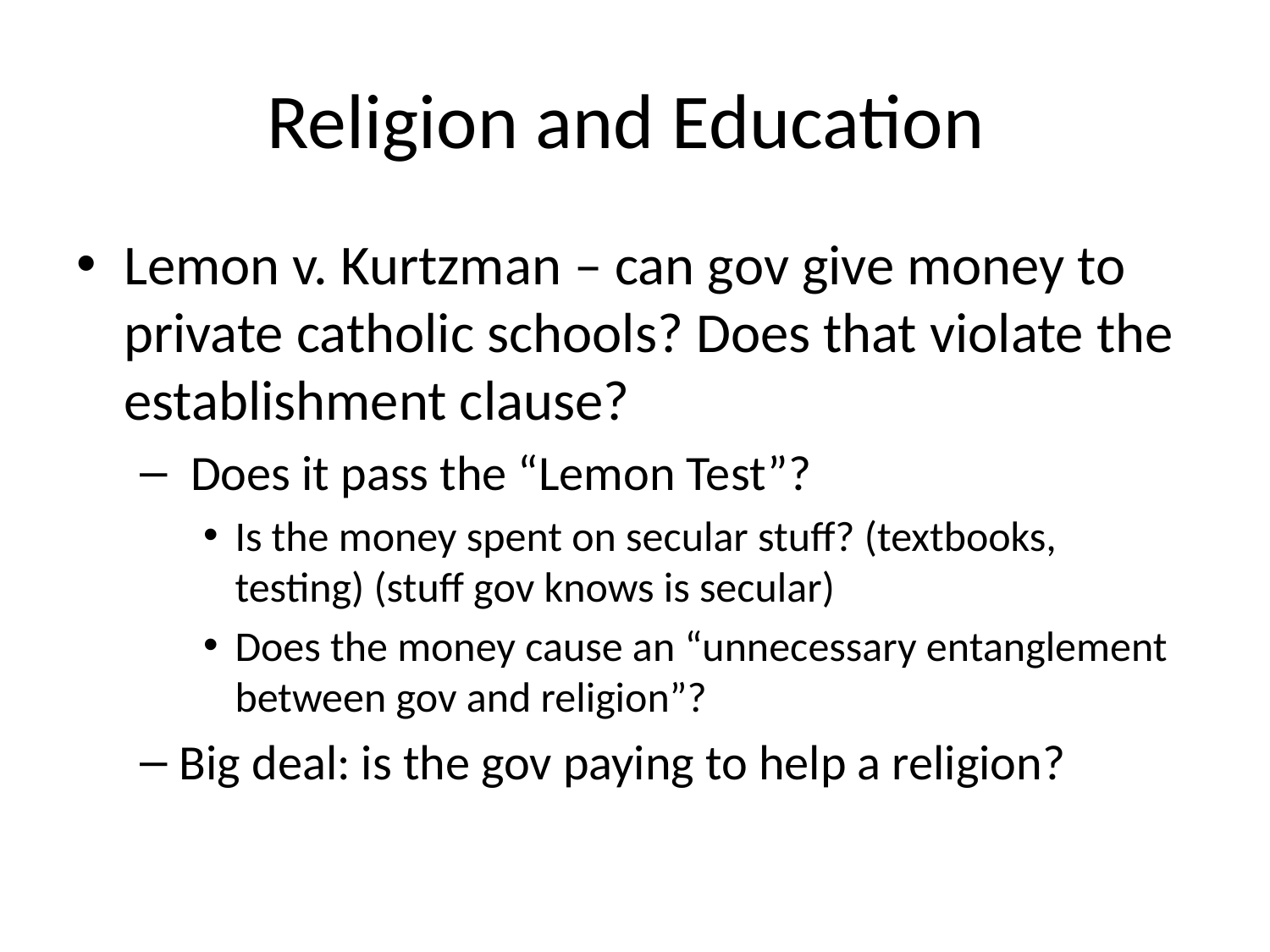

# Religion and Education
Lemon v. Kurtzman – can gov give money to private catholic schools? Does that violate the establishment clause?
 Does it pass the “Lemon Test”?
Is the money spent on secular stuff? (textbooks, testing) (stuff gov knows is secular)
Does the money cause an “unnecessary entanglement between gov and religion”?
Big deal: is the gov paying to help a religion?